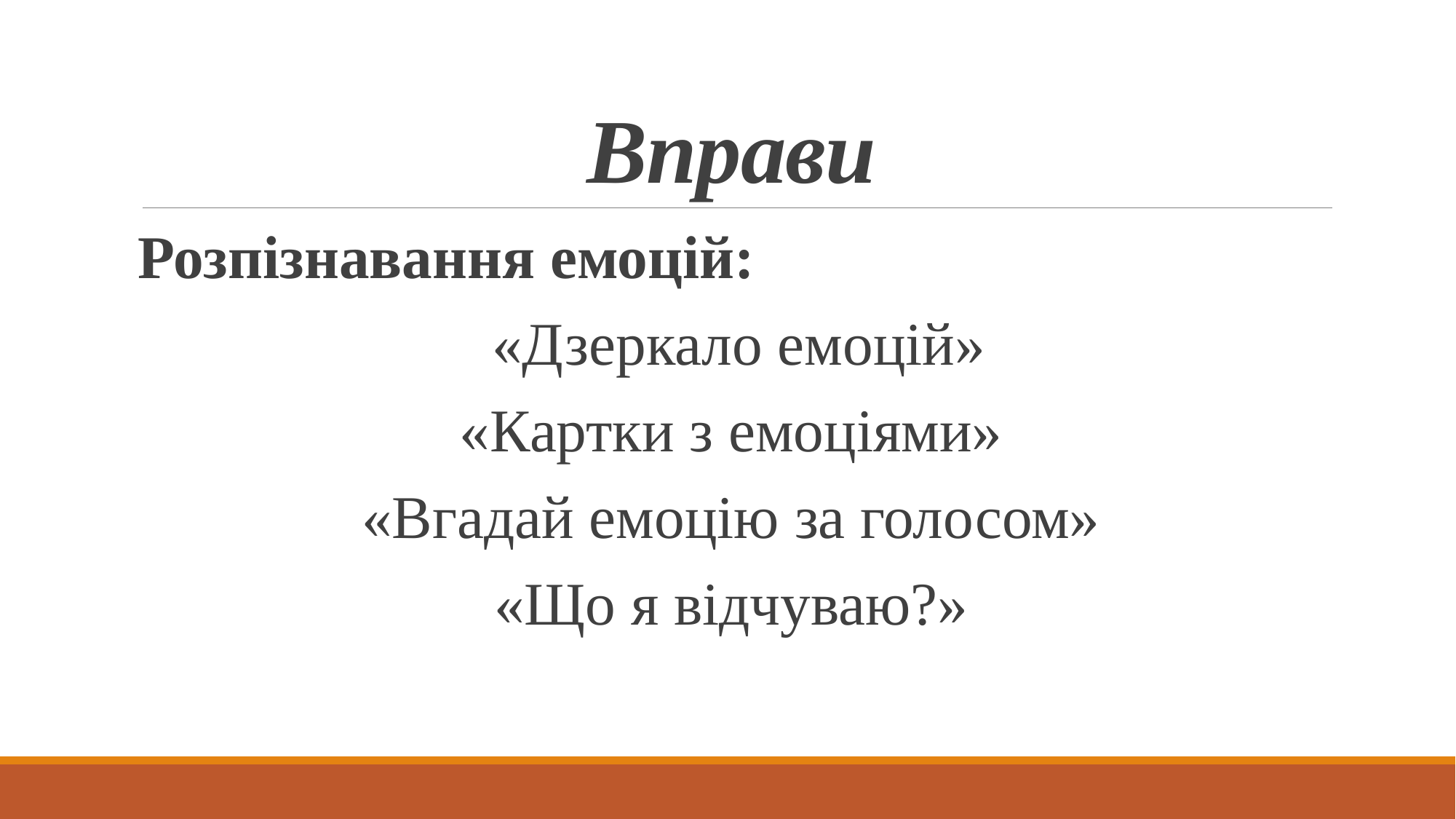

# Вправи
 Розпізнавання емоцій:
 «Дзеркало емоцій»
«Картки з емоціями»
«Вгадай емоцію за голосом»
«Що я відчуваю?»